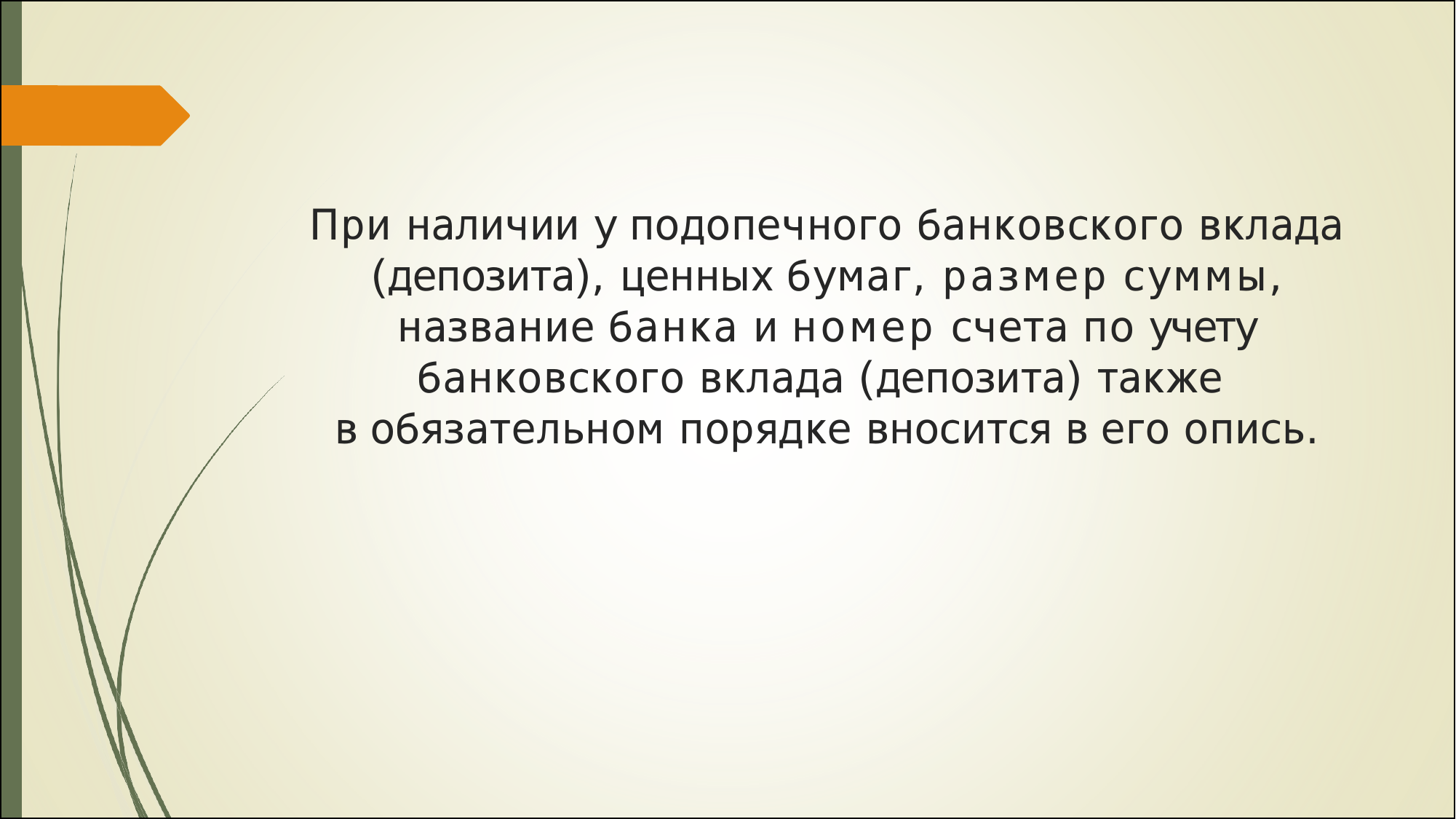

При наличии у подопечного банковского вклада (депозита), ценных бумаг, размер суммы,
название банка и номер счета по учету банковского вклада (депозита) также
в обязательном порядке вносится в его опись.